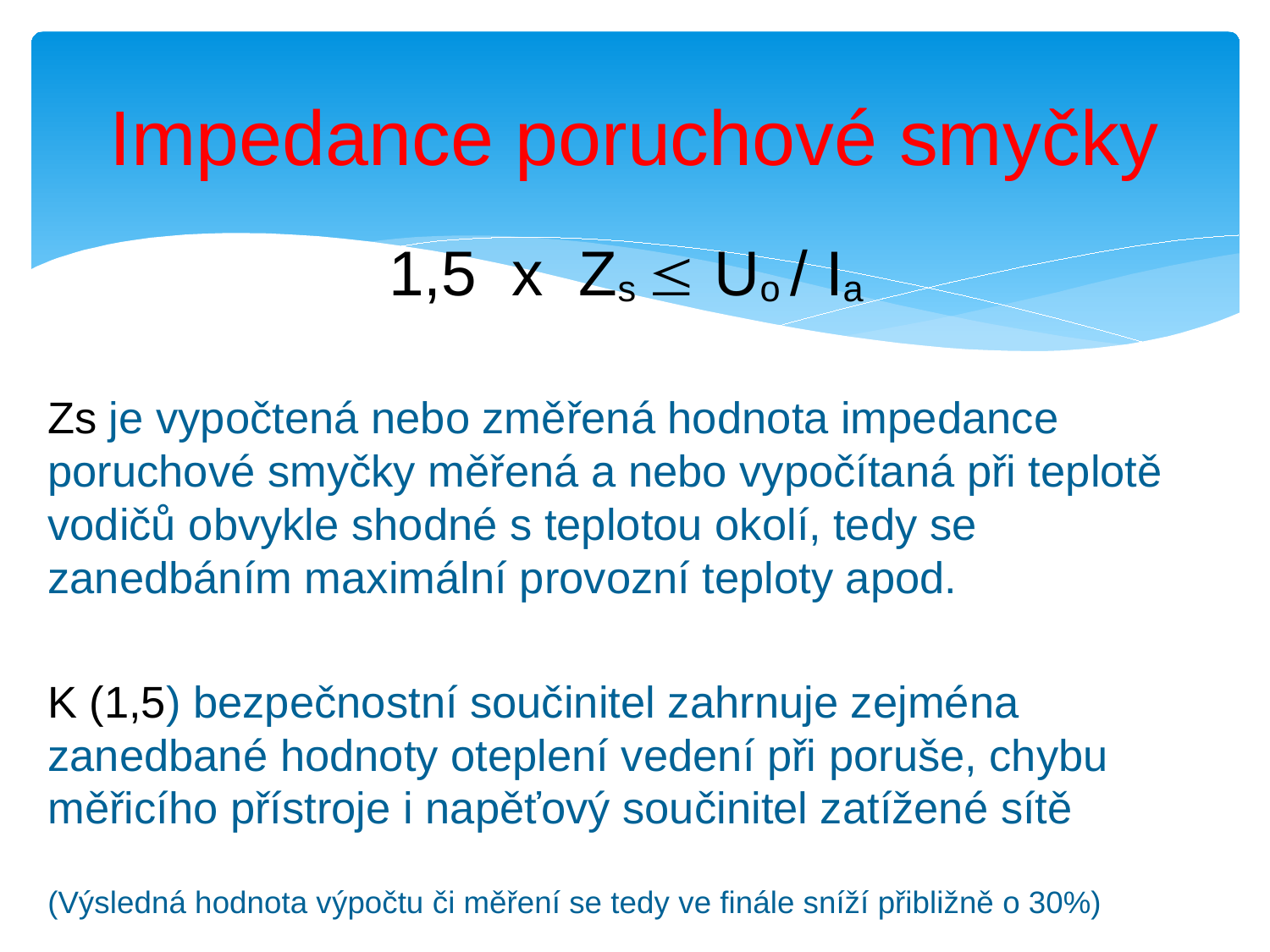

# Impedance poruchové smyčky
1,5  x  Zs ≤ Uo / Ia

Zs je vypočtená nebo změřená hodnota impedance poruchové smyčky měřená a nebo vypočítaná při teplotě vodičů obvykle shodné s teplotou okolí, tedy se zanedbáním maximální provozní teploty apod.

K (1,5) bezpečnostní součinitel zahrnuje zejména zanedbané hodnoty oteplení vedení při poruše, chybu měřicího přístroje i napěťový součinitel zatížené sítě

(Výsledná hodnota výpočtu či měření se tedy ve finále sníží přibližně o 30%)